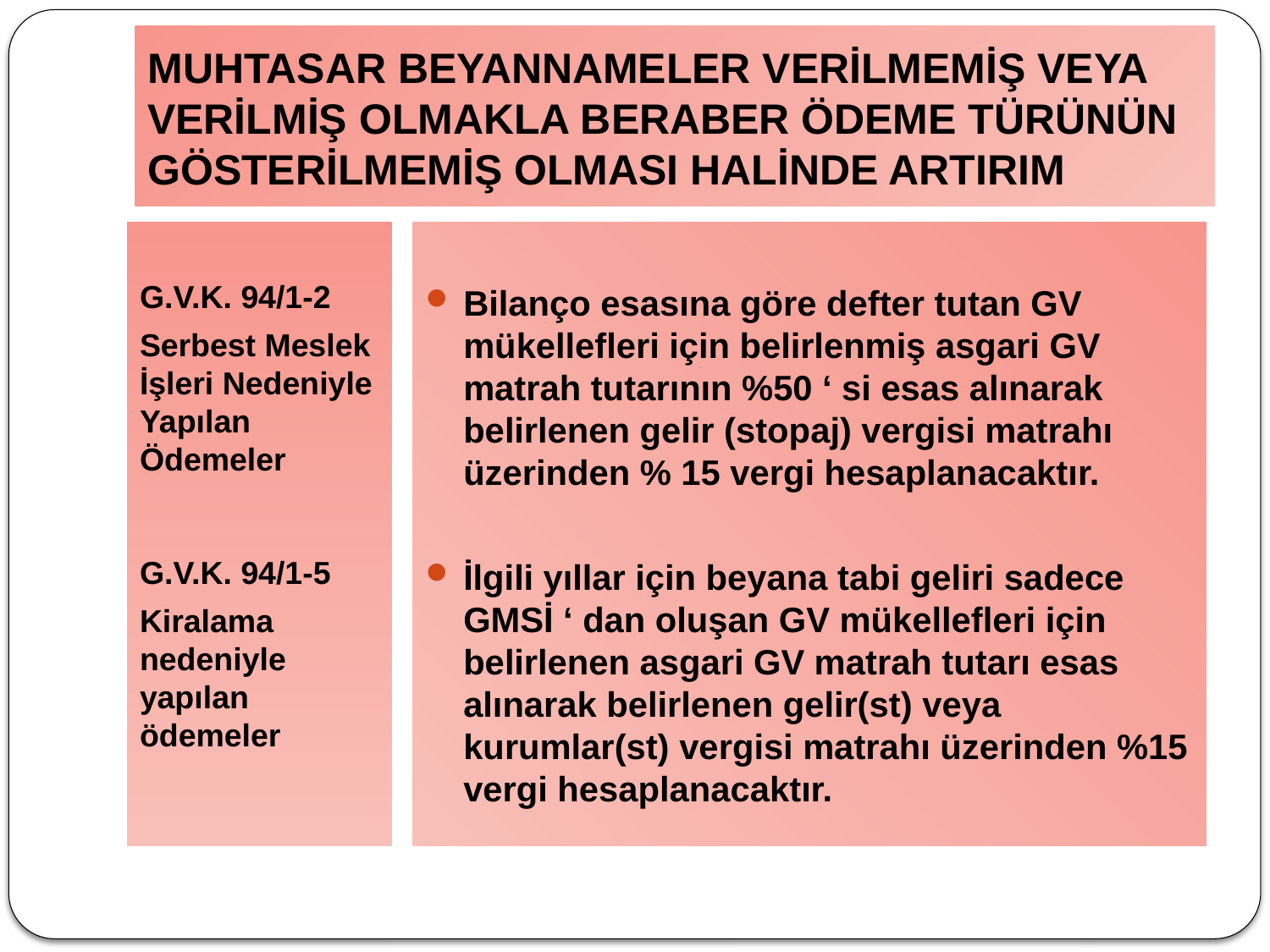

# MUHTASAR BEYANNAMELER VERİLMEMİŞ VEYA VERİLMİŞ OLMAKLA BERABER ÖDEME TÜRÜNÜN GÖSTERİLMEMİŞ OLMASI HALİNDE ARTIRIM

G.V.K. 94/1-2
Serbest Meslek İşleri Nedeniyle Yapılan Ödemeler

G.V.K. 94/1-5
Kiralama nedeniyle yapılan ödemeler

Bilanço esasına göre defter tutan GV mükellefleri için belirlenmiş asgari GV matrah tutarının %50 ‘ si esas alınarak belirlenen gelir (stopaj) vergisi matrahı üzerinden % 15 vergi hesaplanacaktır.

İlgili yıllar için beyana tabi geliri sadece GMSİ ‘ dan oluşan GV mükellefleri için belirlenen asgari GV matrah tutarı esas alınarak belirlenen gelir(st) veya kurumlar(st) vergisi matrahı üzerinden %15 vergi hesaplanacaktır.